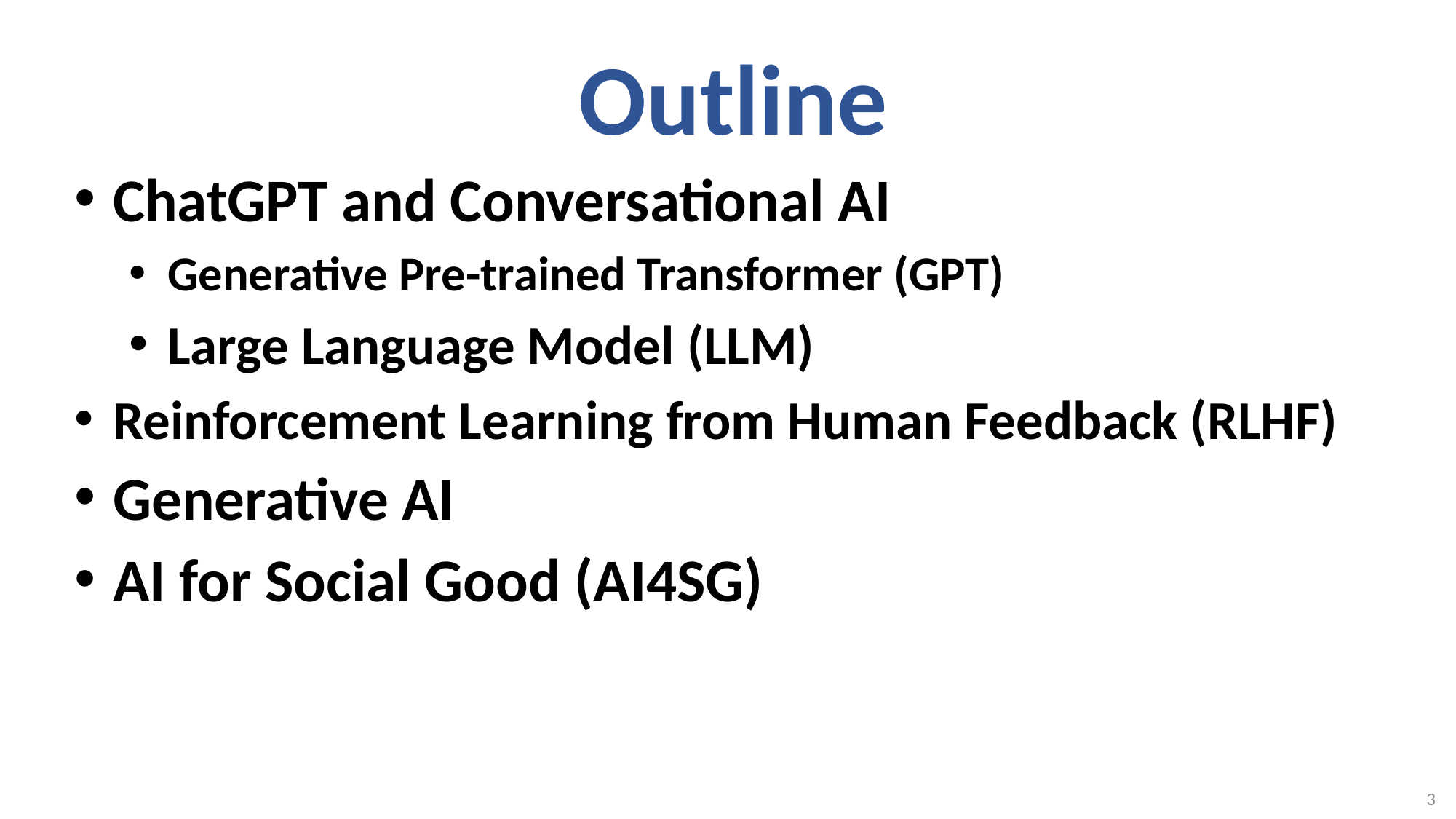

# Outline
ChatGPT and Conversational AI
Generative Pre-trained Transformer (GPT)
Large Language Model (LLM)
Reinforcement Learning from Human Feedback (RLHF)
Generative AI
AI for Social Good (AI4SG)

3